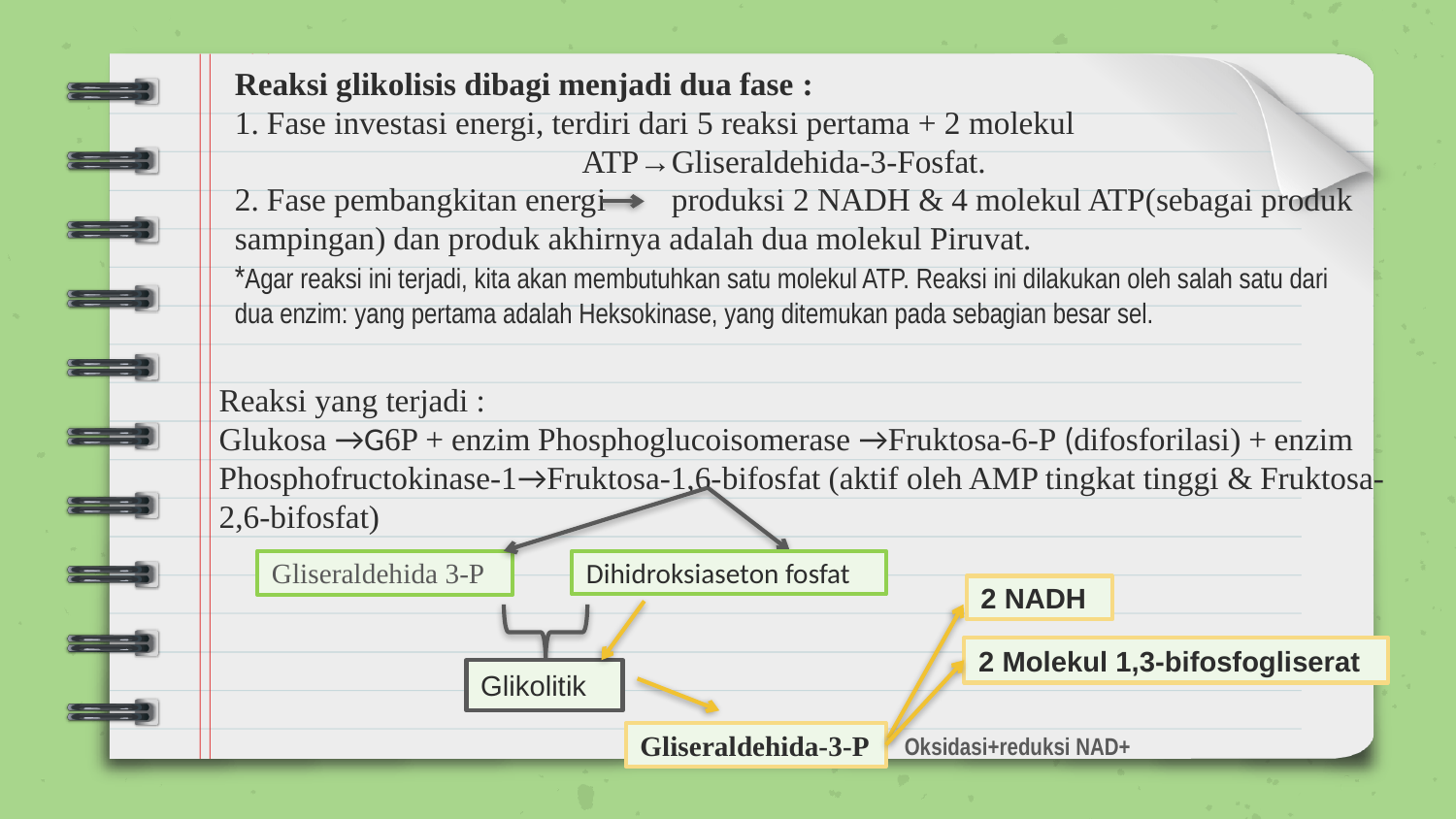

Reaksi glikolisis dibagi menjadi dua fase :
1. Fase investasi energi, terdiri dari 5 reaksi pertama + 2 molekul   				       ATP→Gliseraldehida-3-Fosfat.
2. Fase pembangkitan energi 	produksi 2 NADH & 4 molekul ATP(sebagai produk sampingan) dan produk akhirnya adalah dua molekul Piruvat.
*Agar reaksi ini terjadi, kita akan membutuhkan satu molekul ATP. Reaksi ini dilakukan oleh salah satu dari dua enzim: yang pertama adalah Heksokinase, yang ditemukan pada sebagian besar sel.
Reaksi yang terjadi :
Glukosa →G6P + enzim Phosphoglucoisomerase →Fruktosa-6-P (difosforilasi) + enzim Phosphofructokinase-1→Fruktosa-1,6-bifosfat (aktif oleh AMP tingkat tinggi & Fruktosa-2,6-bifosfat)

Gliseraldehida 3-P
Dihidroksiaseton fosfat
2 NADH

2 Molekul 1,3-bifosfogliserat
Glikolitik
Oksidasi+reduksi NAD+
Gliseraldehida-3-P